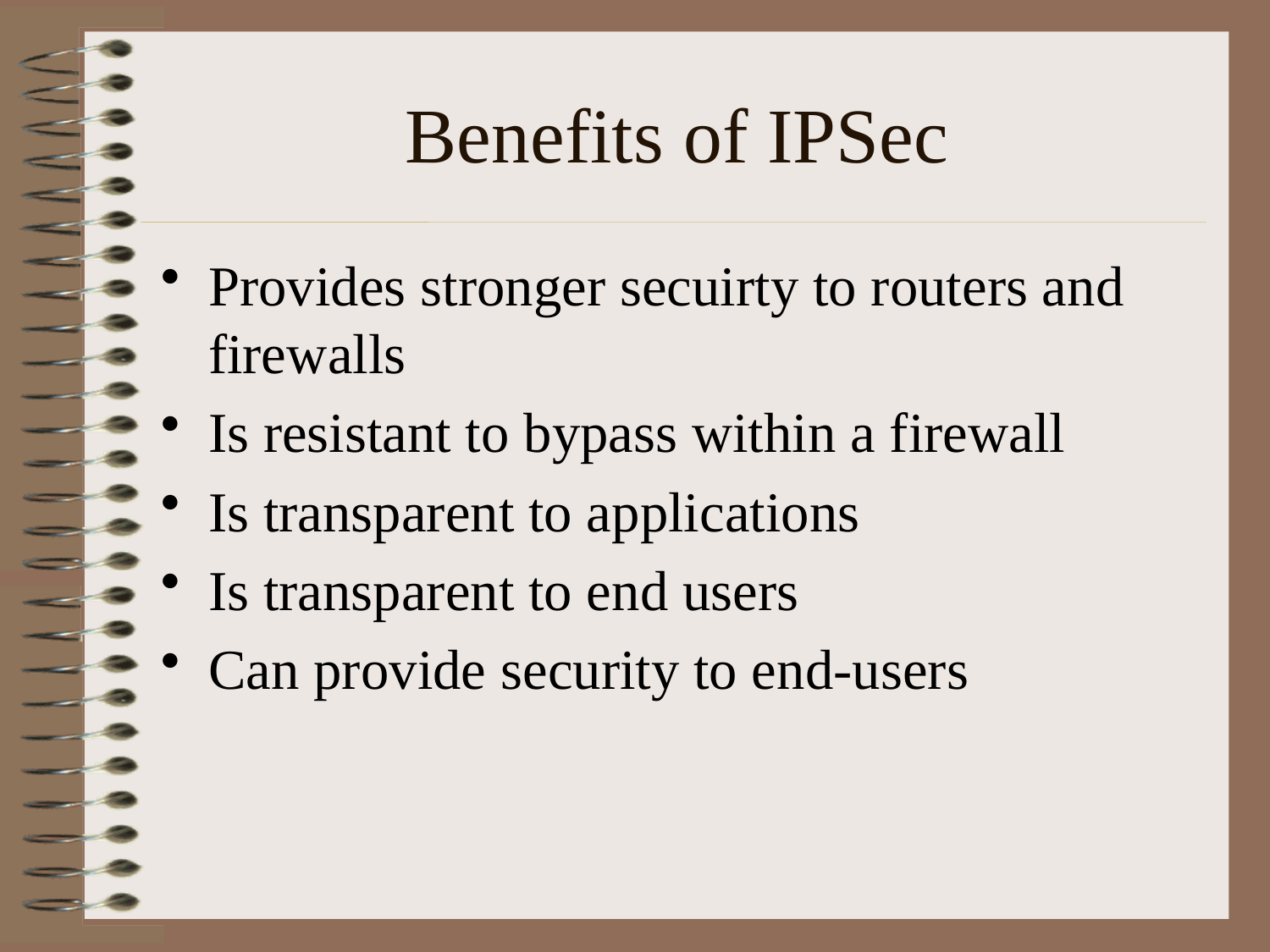

# Benefits of IPSec
Provides stronger secuirty to routers and firewalls
Is resistant to bypass within a firewall
Is transparent to applications
Is transparent to end users
Can provide security to end-users